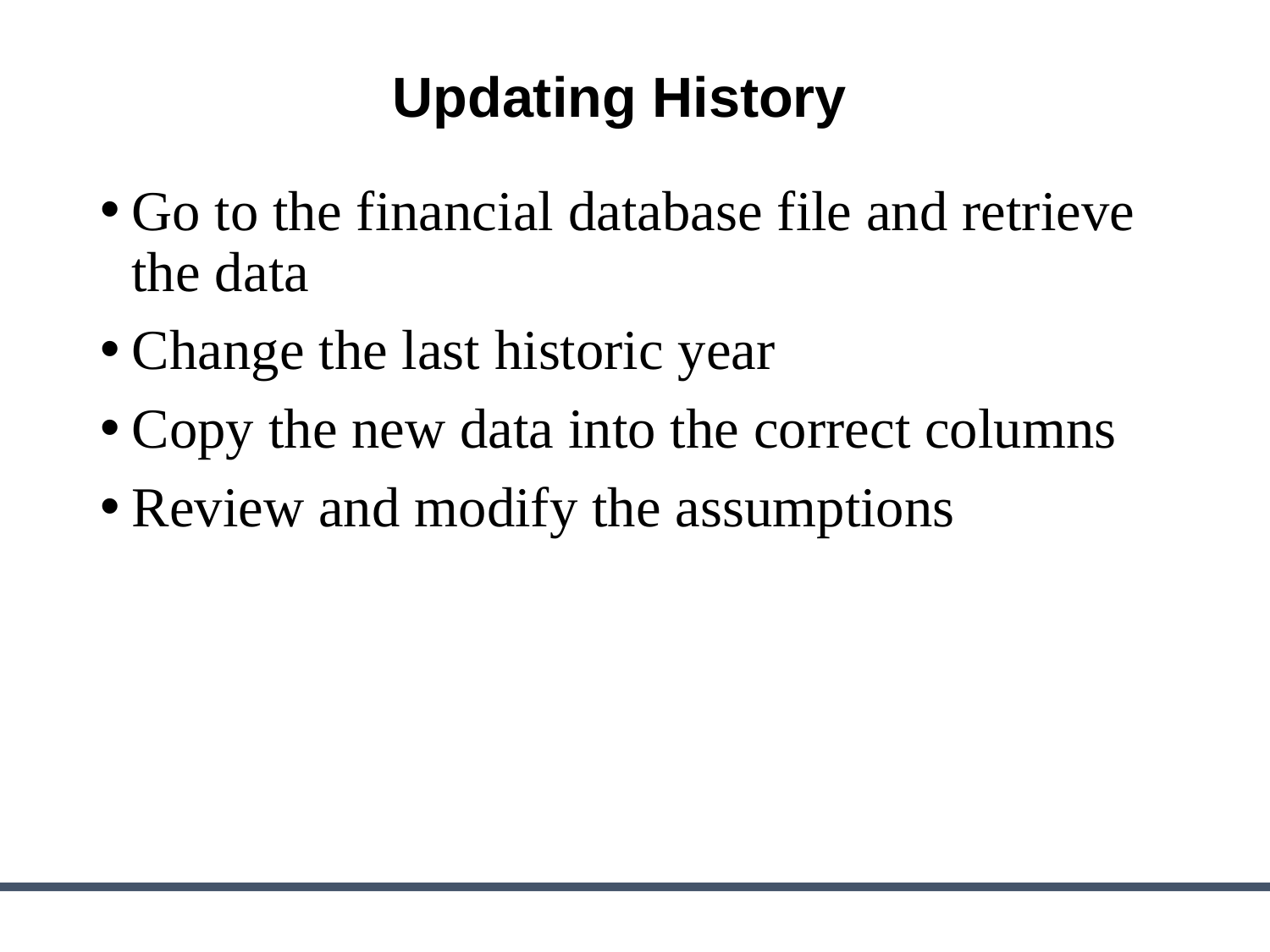

# Updating History
Go to the financial database file and retrieve the data
Change the last historic year
Copy the new data into the correct columns
Review and modify the assumptions